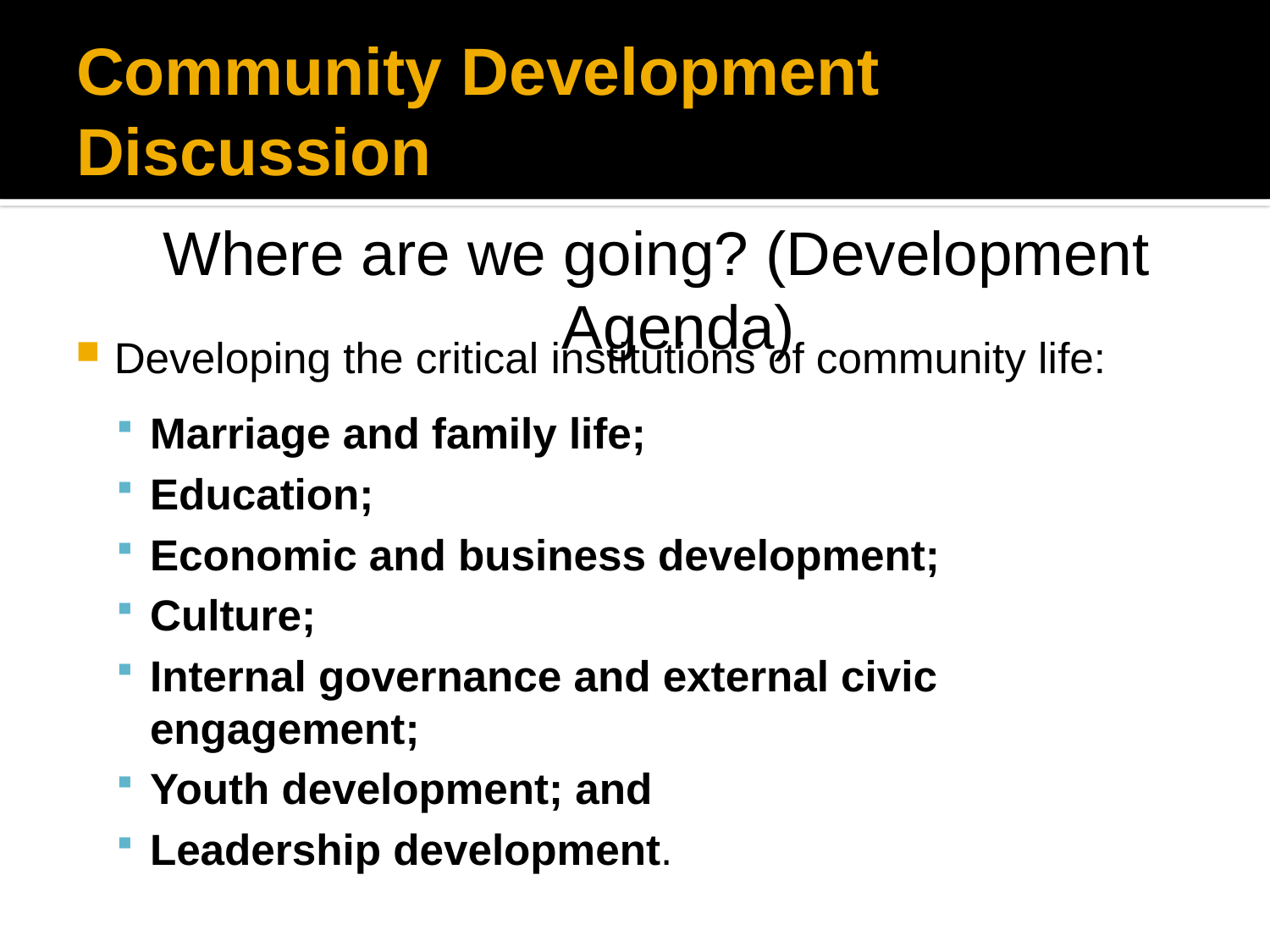

# Community Development Discussion
Where are we going? (Development Agenda)
Developing the critical institutions of community life:

Marriage and family life;
Education;
Economic and business development;
Culture;
Internal governance and external civic engagement;
Youth development; and
Leadership development.